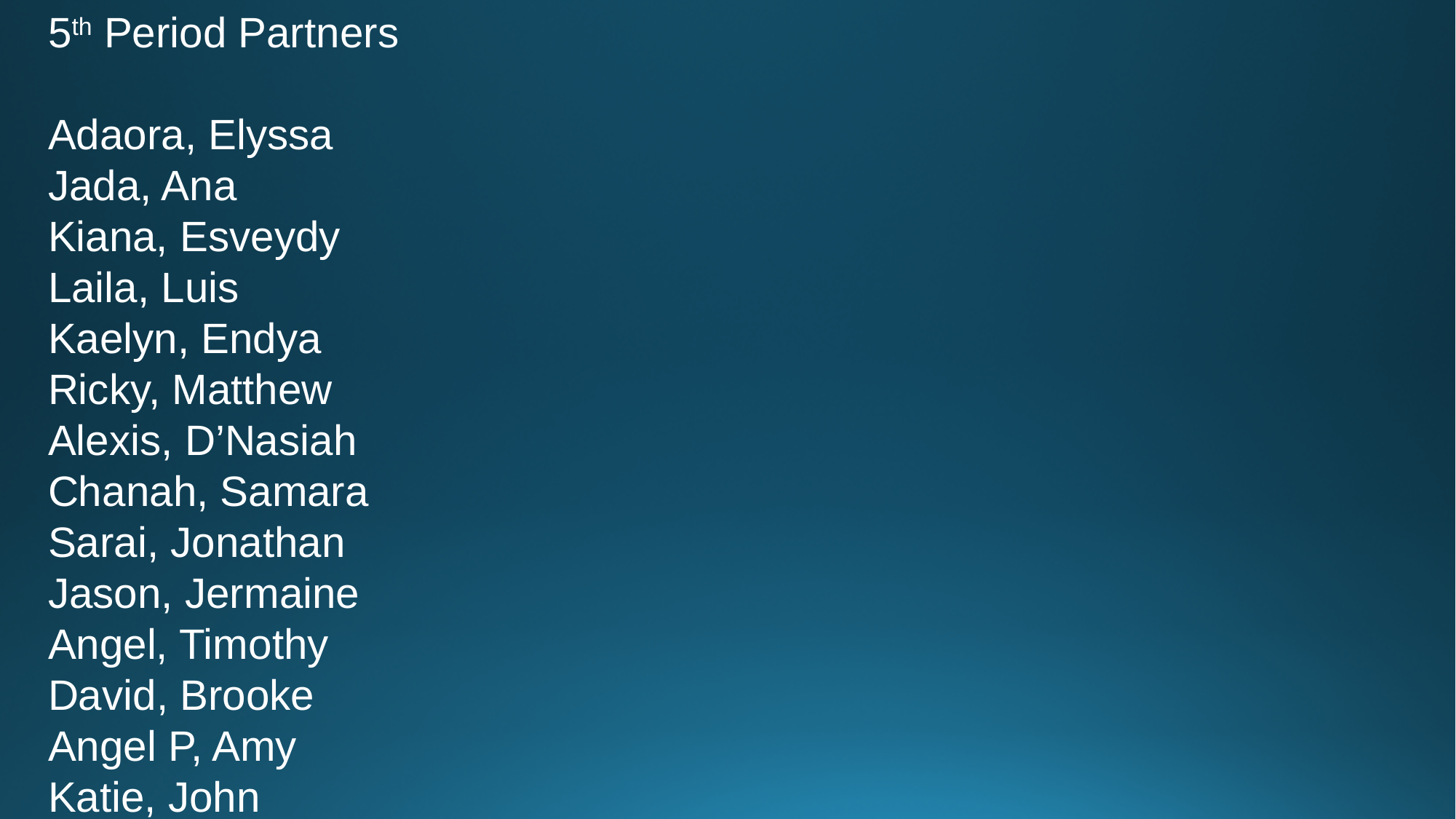

5th Period Partners

Adaora, Elyssa
Jada, Ana
Kiana, Esveydy
Laila, Luis
Kaelyn, Endya
Ricky, Matthew
Alexis, D’Nasiah
Chanah, Samara
Sarai, Jonathan
Jason, Jermaine
Angel, Timothy
David, Brooke
Angel P, Amy
Katie, John